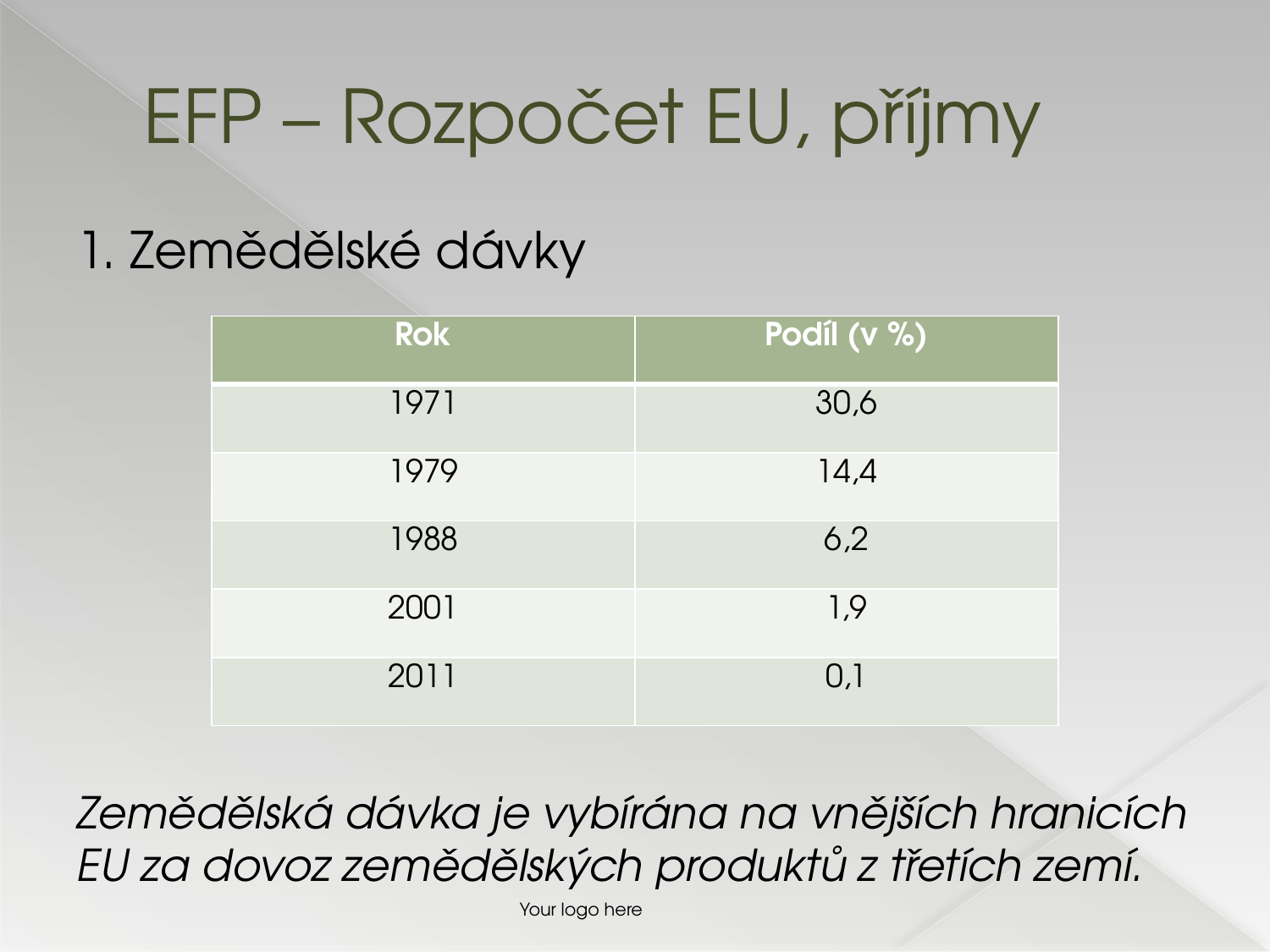

# EFP – Rozpočet EU, příjmy
1. Zemědělské dávky

Zemědělská dávka je vybírána na vnějších hranicích EU za dovoz zemědělských produktů z třetích zemí.
| Rok | Podíl (v %) |
| --- | --- |
| 1971 | 30,6 |
| 1979 | 14,4 |
| 1988 | 6,2 |
| 2001 | 1,9 |
| 2011 | 0,1 |
Your logo here